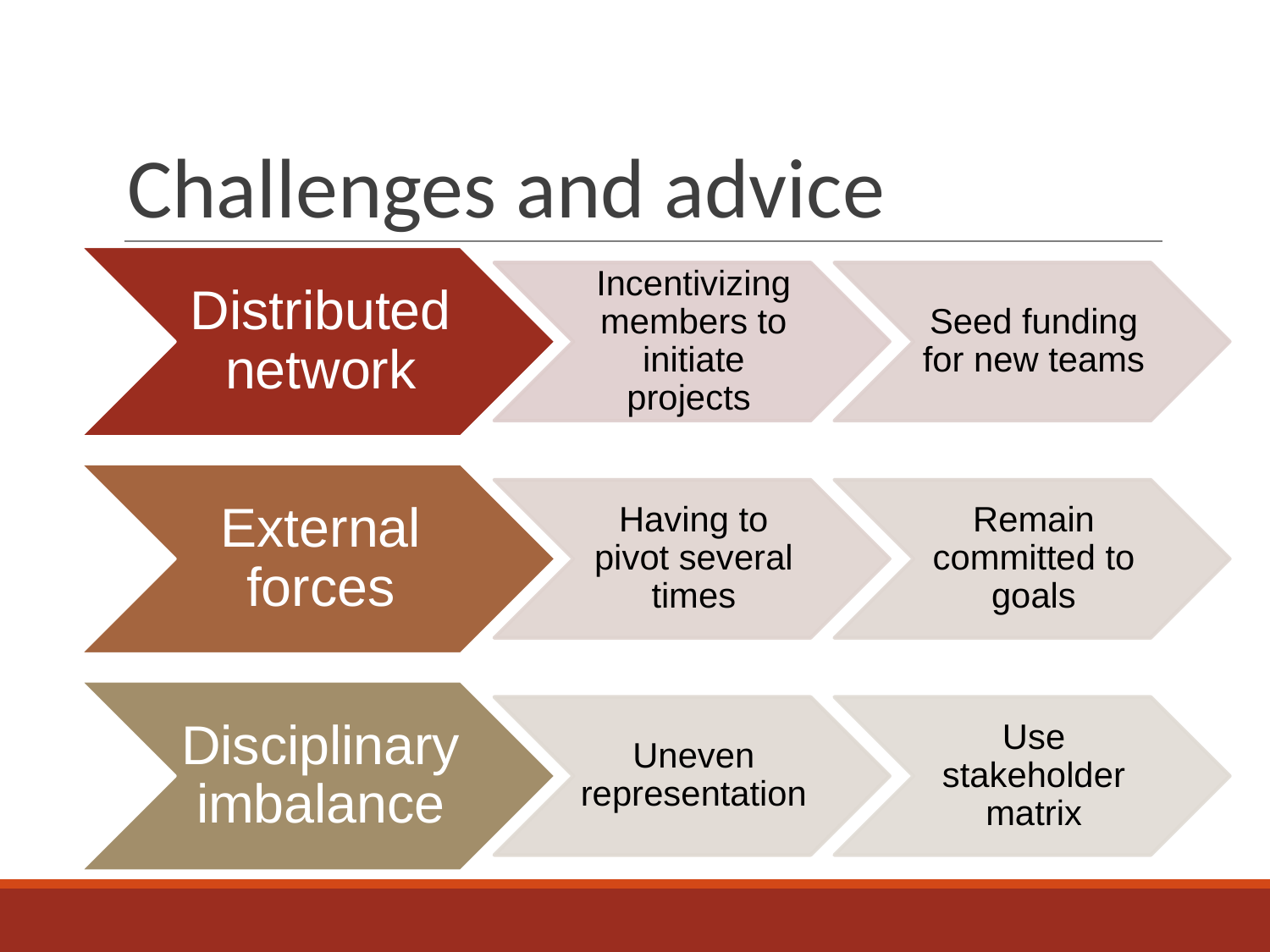

# Challenges and advice
Distributed network
Incentivizing members to initiate projects
Seed funding for new teams
External forces
Having to pivot several times
Remain committed to goals
Disciplinary imbalance
Uneven representation
Use stakeholder matrix